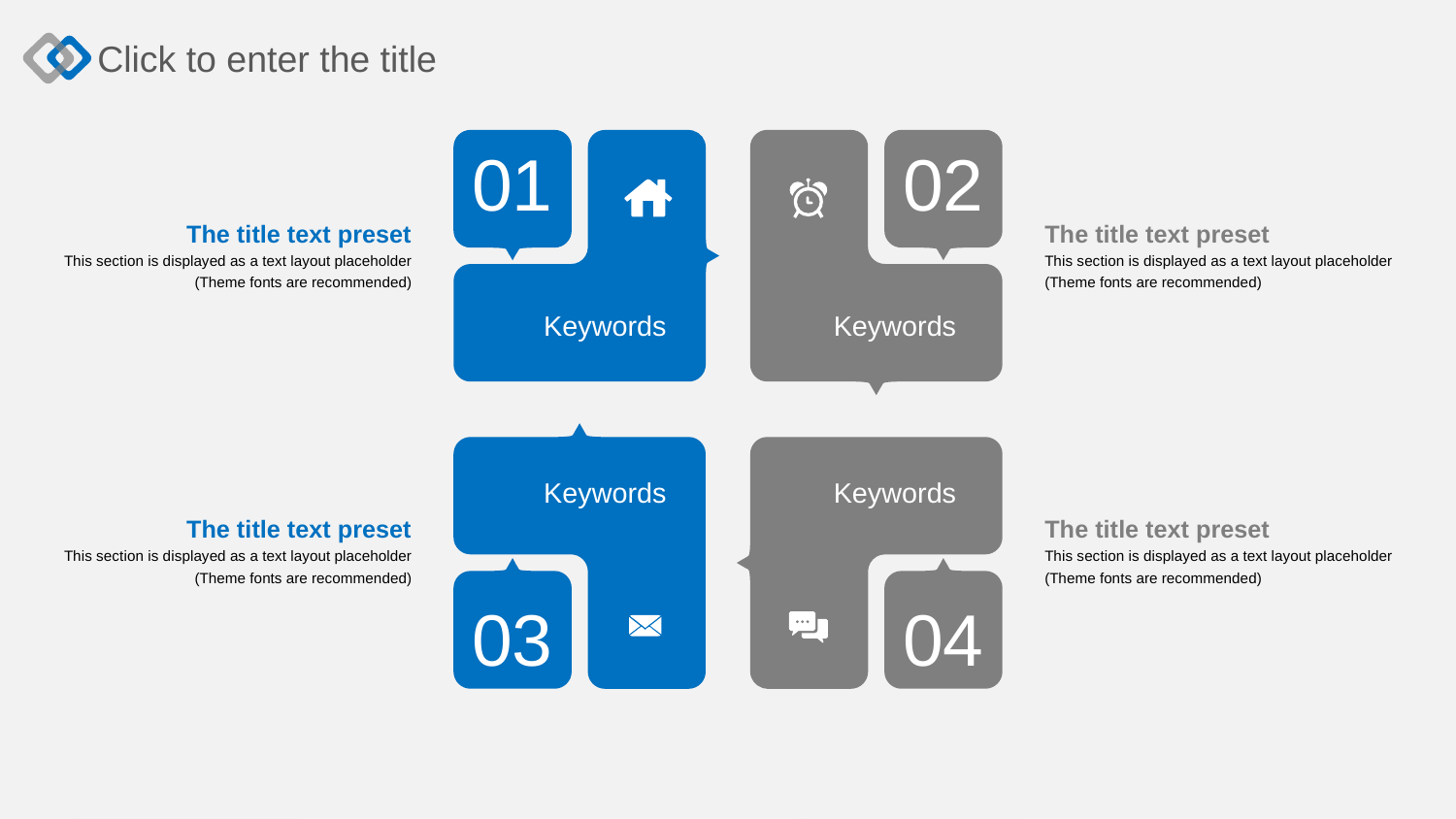

Click to enter the title

01

02

Keywords
Keywords

Keywords
Keywords
03
04

The title text preset
This section is displayed as a text layout placeholder
(Theme fonts are recommended)
The title text preset
This section is displayed as a text layout placeholder
(Theme fonts are recommended)
The title text preset
This section is displayed as a text layout placeholder
(Theme fonts are recommended)
The title text preset
This section is displayed as a text layout placeholder
(Theme fonts are recommended)